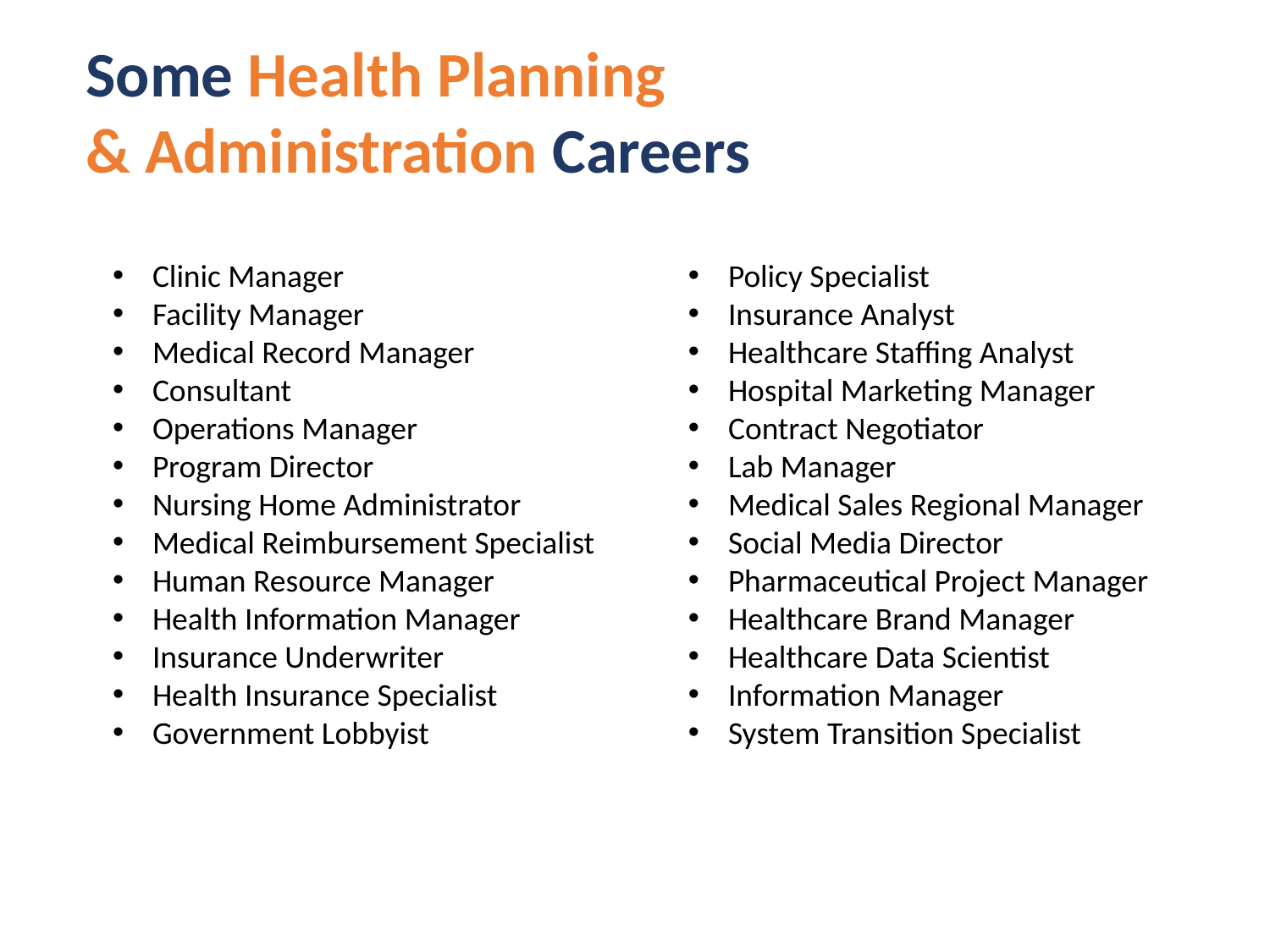

Some Health Planning
& Administration Careers
Clinic Manager
Facility Manager
Medical Record Manager
Consultant
Operations Manager
Program Director
Nursing Home Administrator
Medical Reimbursement Specialist
Human Resource Manager
Health Information Manager
Insurance Underwriter
Health Insurance Specialist
Government Lobbyist

Policy Specialist
Insurance Analyst
Healthcare Staffing Analyst
Hospital Marketing Manager
Contract Negotiator
Lab Manager
Medical Sales Regional Manager
Social Media Director
Pharmaceutical Project Manager
Healthcare Brand Manager
Healthcare Data Scientist
Information Manager
System Transition Specialist